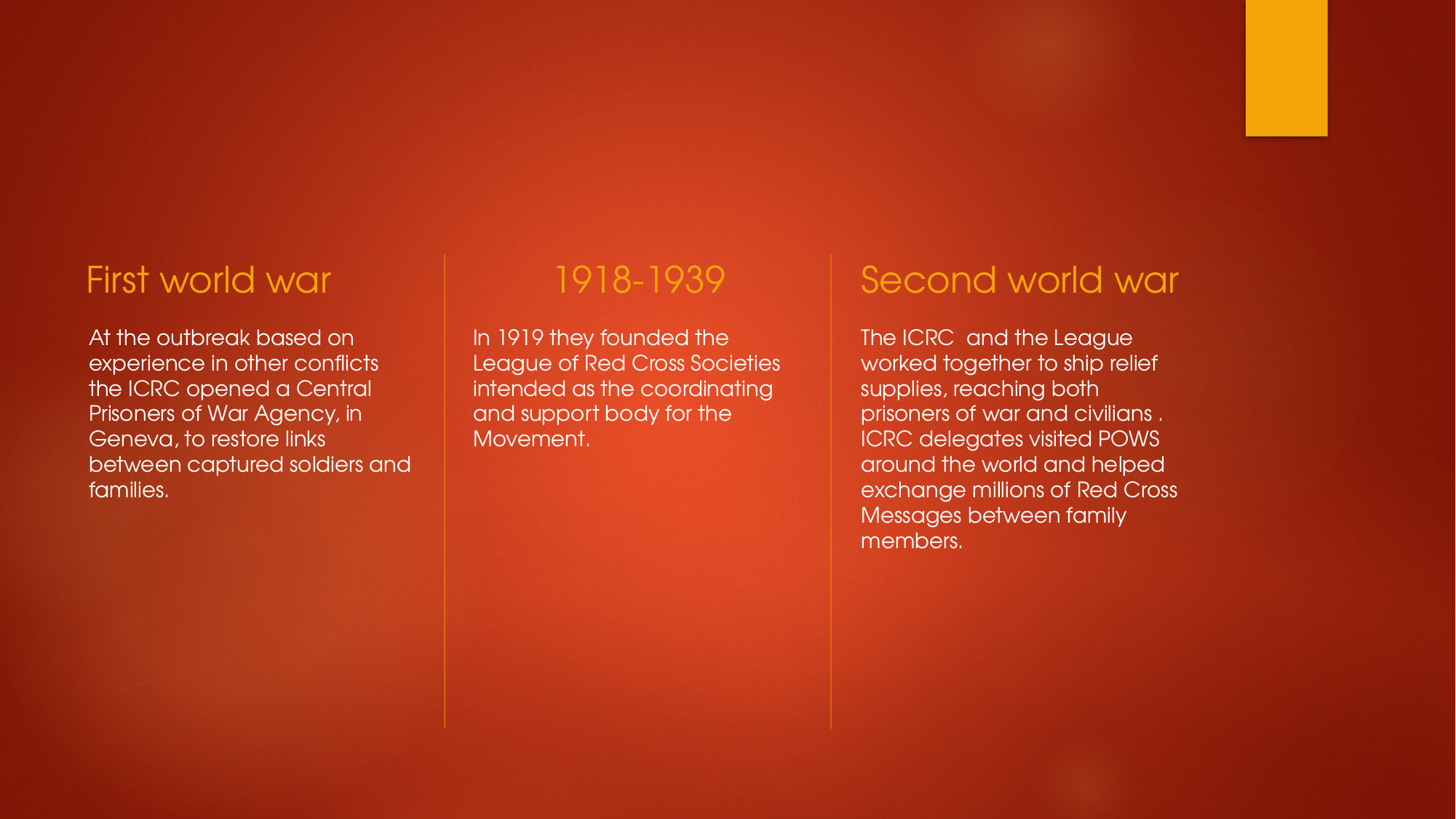

#
First world war
1918-1939
Second world war
At the outbreak based on experience in other conflicts the ICRC opened a Central Prisoners of War Agency, in Geneva, to restore links between captured soldiers and families.
In 1919 they founded the League of Red Cross Societies intended as the coordinating and support body for the Movement.
The ICRC  and the League worked together to ship relief supplies, reaching both prisoners of war and civilians . ICRC delegates visited POWS around the world and helped exchange millions of Red Cross  Messages between family members.